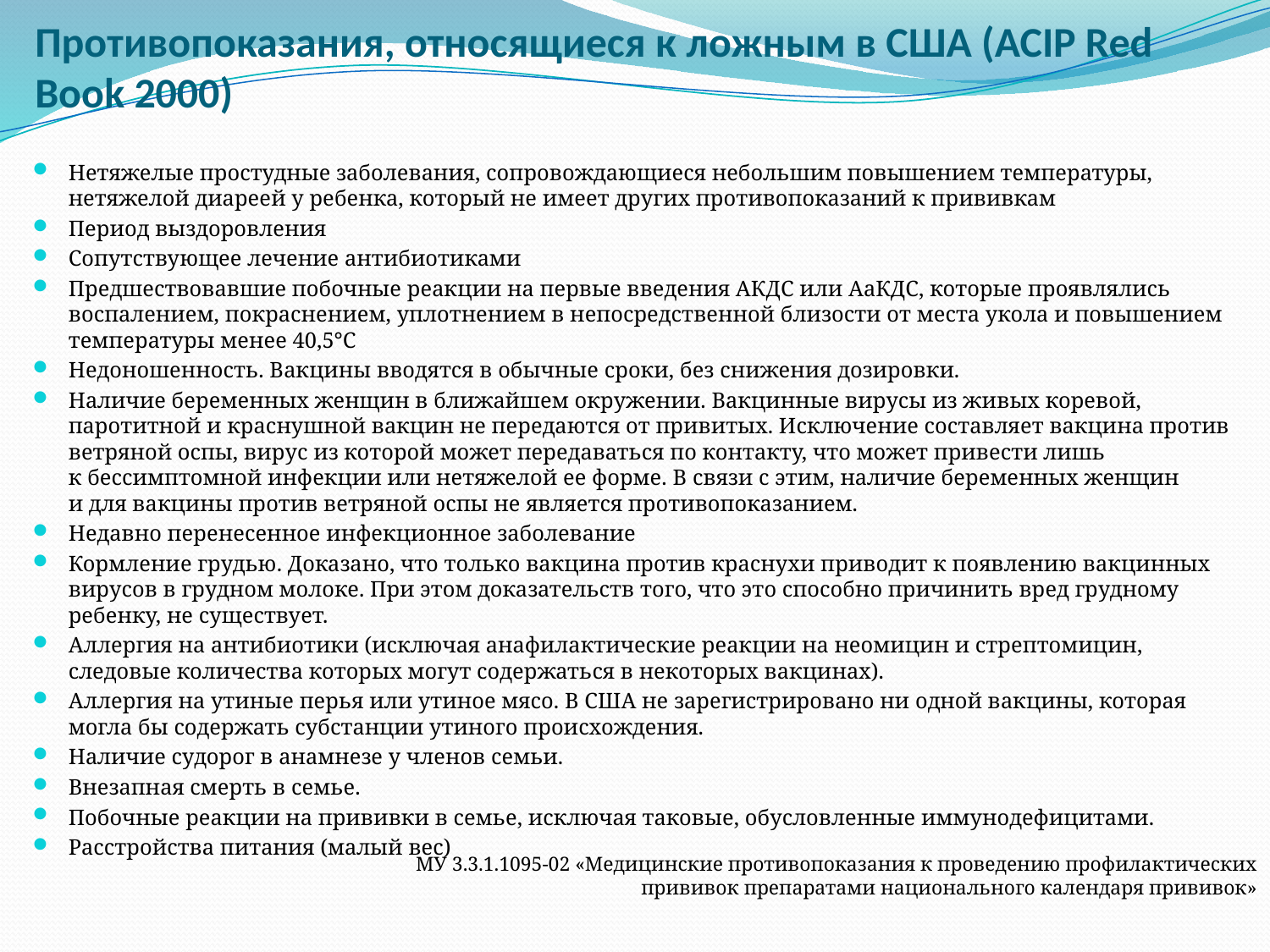

# Противопоказания, относящиеся к ложным в США (ACIP Red Book 2000)
Нетяжелые простудные заболевания, сопровождающиеся небольшим повышением температуры, нетяжелой диареей у ребенка, который не имеет других противопоказаний к прививкам
Период выздоровления
Сопутствующее лечение антибиотиками
Предшествовавшие побочные реакции на первые введения АКДС или АаКДС, которые проявлялись воспалением, покраснением, уплотнением в непосредственной близости от места укола и повышением температуры менее 40,5°С
Недоношенность. Вакцины вводятся в обычные сроки, без снижения дозировки.
Наличие беременных женщин в ближайшем окружении. Вакцинные вирусы из живых коревой, паротитной и краснушной вакцин не передаются от привитых. Исключение составляет вакцина против ветряной оспы, вирус из которой может передаваться по контакту, что может привести лишь к бессимптомной инфекции или нетяжелой ее форме. В связи с этим, наличие беременных женщин и для вакцины против ветряной оспы не является противопоказанием.
Недавно перенесенное инфекционное заболевание
Кормление грудью. Доказано, что только вакцина против краснухи приводит к появлению вакцинных вирусов в грудном молоке. При этом доказательств того, что это способно причинить вред грудному ребенку, не существует.
Аллергия на антибиотики (исключая анафилактические реакции на неомицин и стрептомицин, следовые количества которых могут содержаться в некоторых вакцинах).
Аллергия на утиные перья или утиное мясо. В США не зарегистрировано ни одной вакцины, которая могла бы содержать субстанции утиного происхождения.
Наличие судорог в анамнезе у членов семьи.
Внезапная смерть в семье.
Побочные реакции на прививки в семье, исключая таковые, обусловленные иммунодефицитами.
Расстройства питания (малый вес)

МУ 3.3.1.1095-02 «Медицинские противопоказания к проведению профилактических прививок препаратами национального календаря прививок»